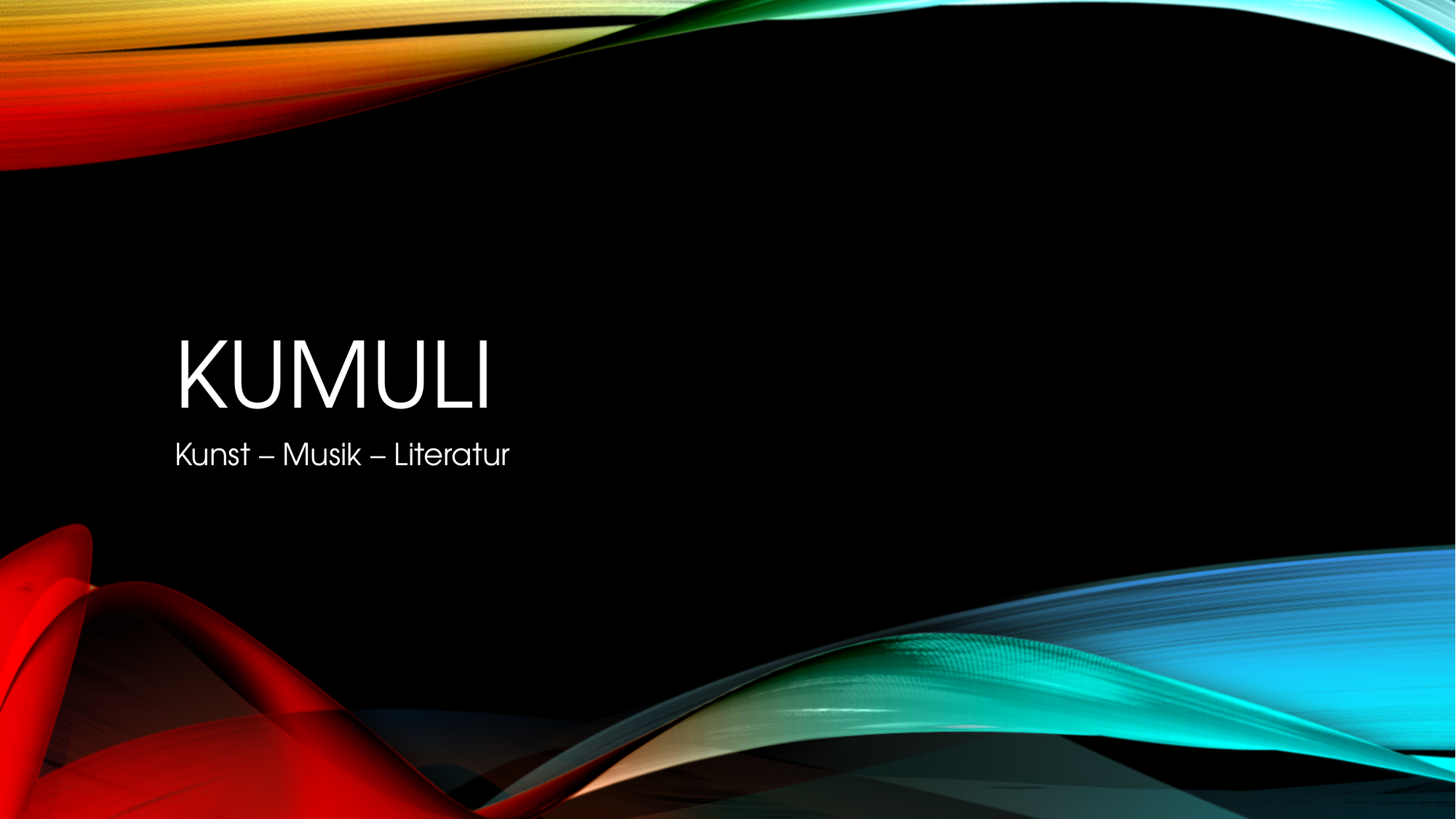

# KuMuLi
Kunst – Musik – Literatur